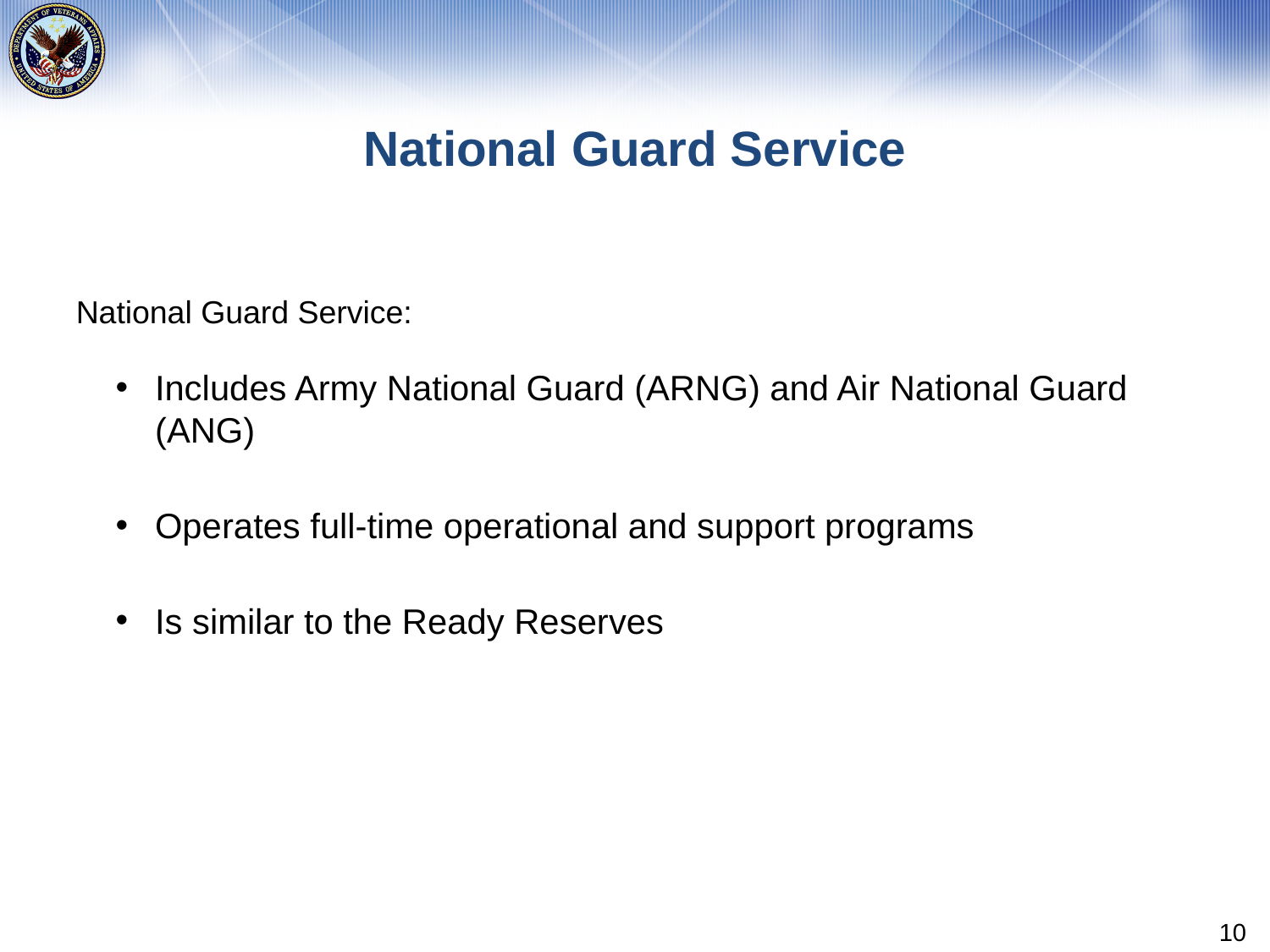

# National Guard Service
National Guard Service:
Includes Army National Guard (ARNG) and Air National Guard (ANG)
Operates full-time operational and support programs
Is similar to the Ready Reserves
10